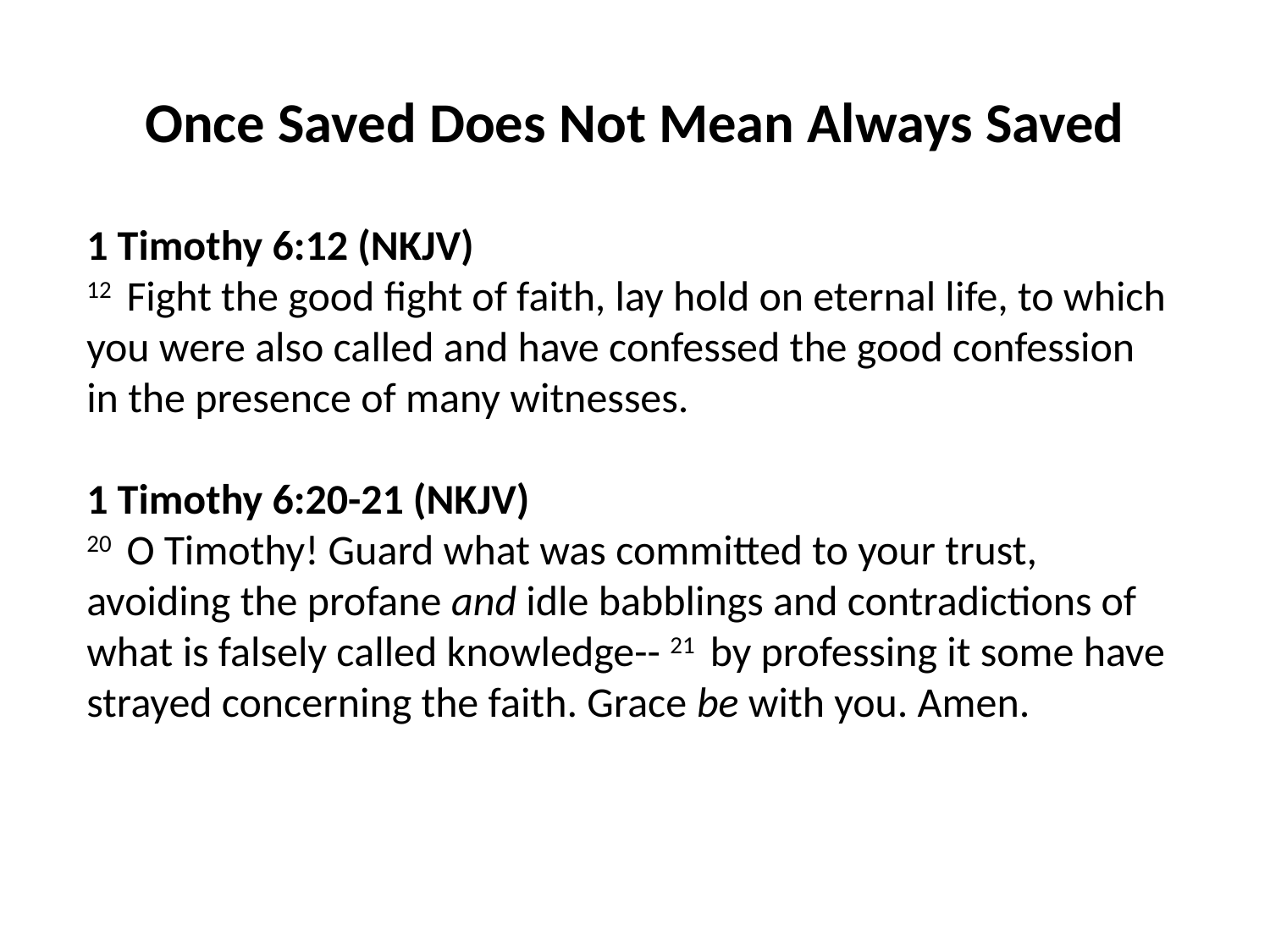

Once Saved Does Not Mean Always Saved
1 Timothy 6:12 (NKJV)
12  Fight the good fight of faith, lay hold on eternal life, to which you were also called and have confessed the good confession in the presence of many witnesses.
1 Timothy 6:20-21 (NKJV)
20  O Timothy! Guard what was committed to your trust, avoiding the profane and idle babblings and contradictions of what is falsely called knowledge-- 21  by professing it some have strayed concerning the faith. Grace be with you. Amen.